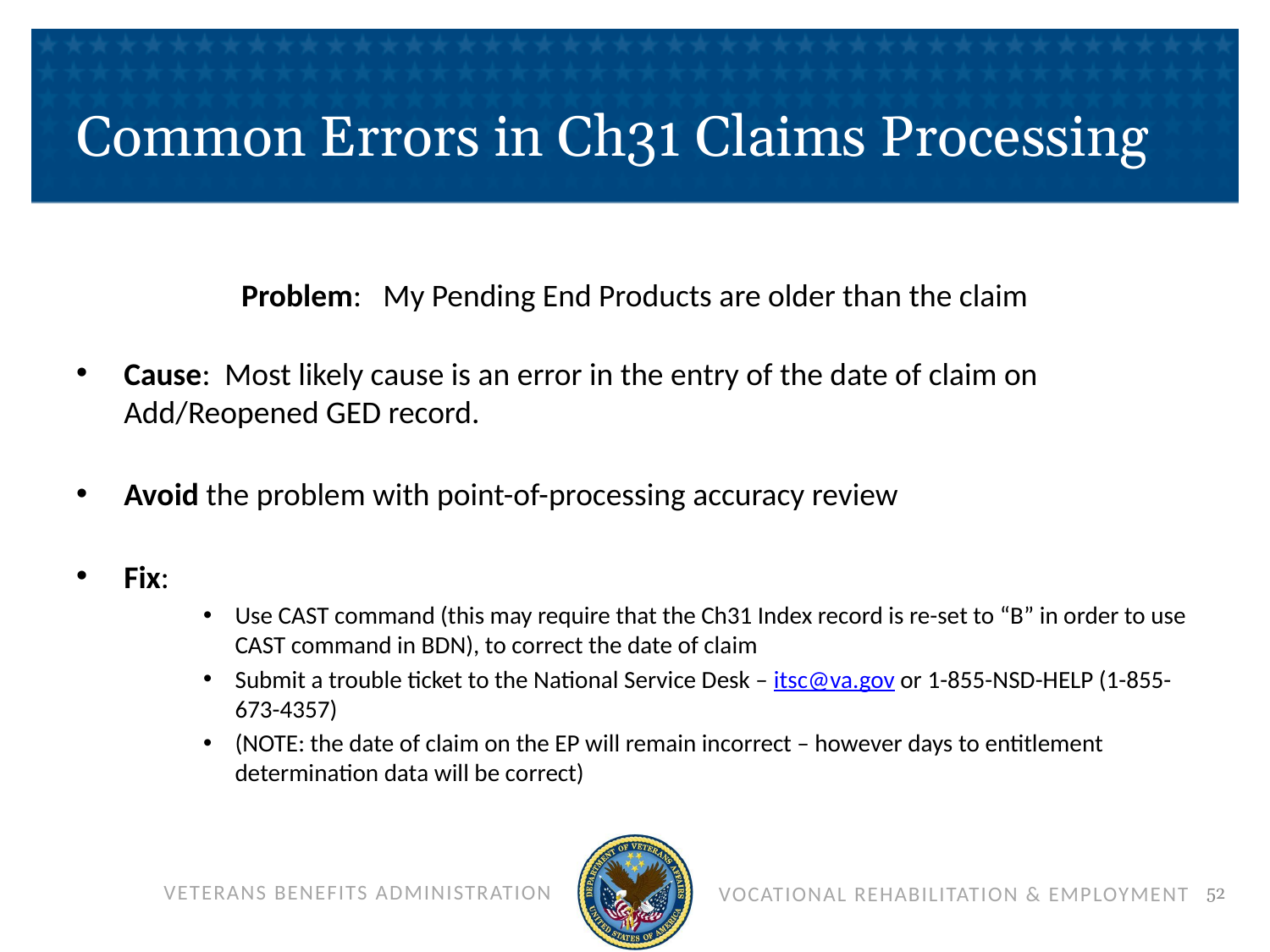

# Common Errors in Ch31 Claims Processing
Problem:   My Pending End Products are older than the claim
Cause:  Most likely cause is an error in the entry of the date of claim on Add/Reopened GED record.
Avoid the problem with point-of-processing accuracy review
Fix:
Use CAST command (this may require that the Ch31 Index record is re-set to “B” in order to use CAST command in BDN), to correct the date of claim
Submit a trouble ticket to the National Service Desk – itsc@va.gov or 1-855-NSD-HELP (1-855-673-4357)
(NOTE: the date of claim on the EP will remain incorrect – however days to entitlement determination data will be correct)

52